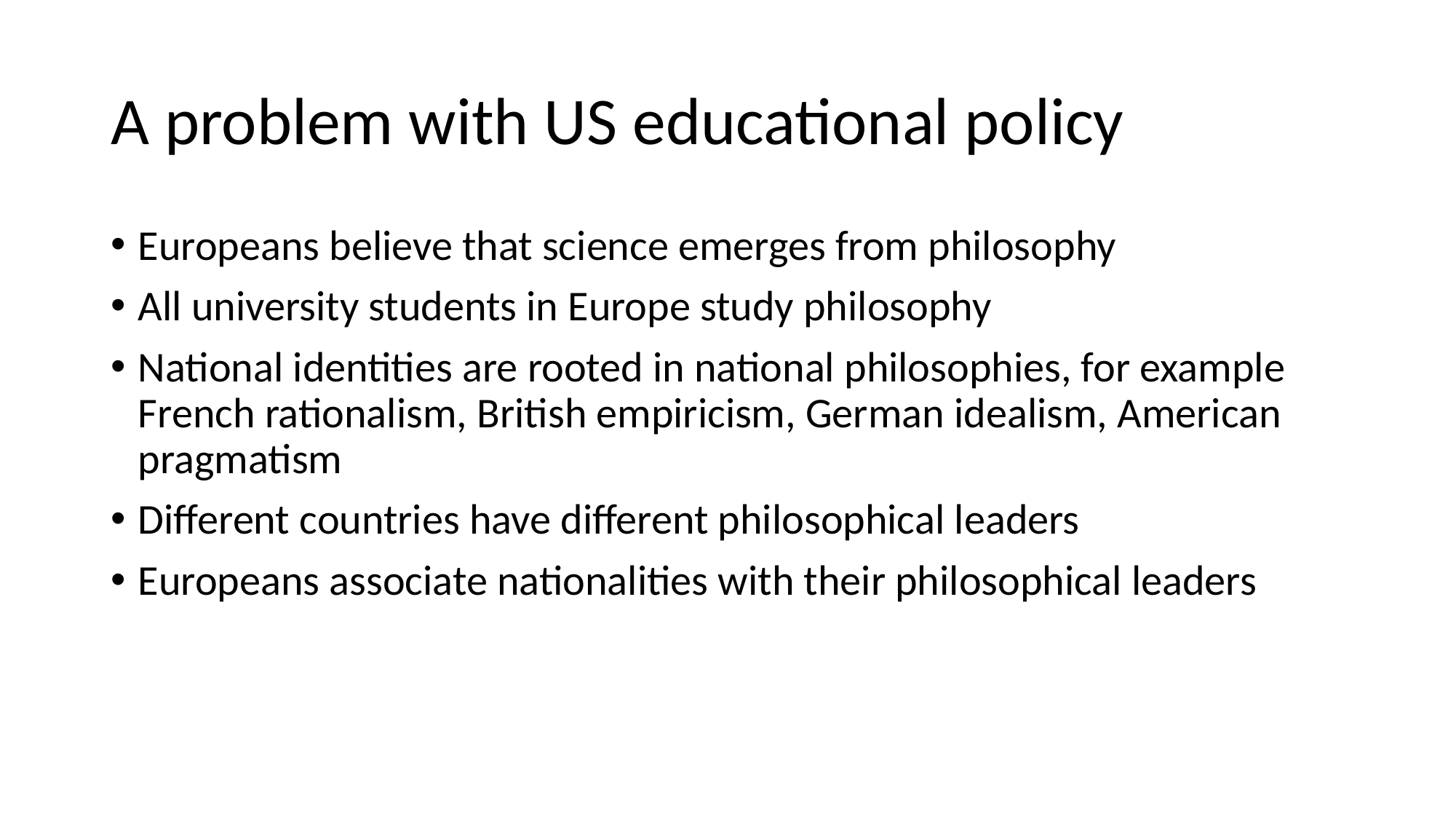

# A problem with US educational policy
Europeans believe that science emerges from philosophy
All university students in Europe study philosophy
National identities are rooted in national philosophies, for example French rationalism, British empiricism, German idealism, American pragmatism
Different countries have different philosophical leaders
Europeans associate nationalities with their philosophical leaders